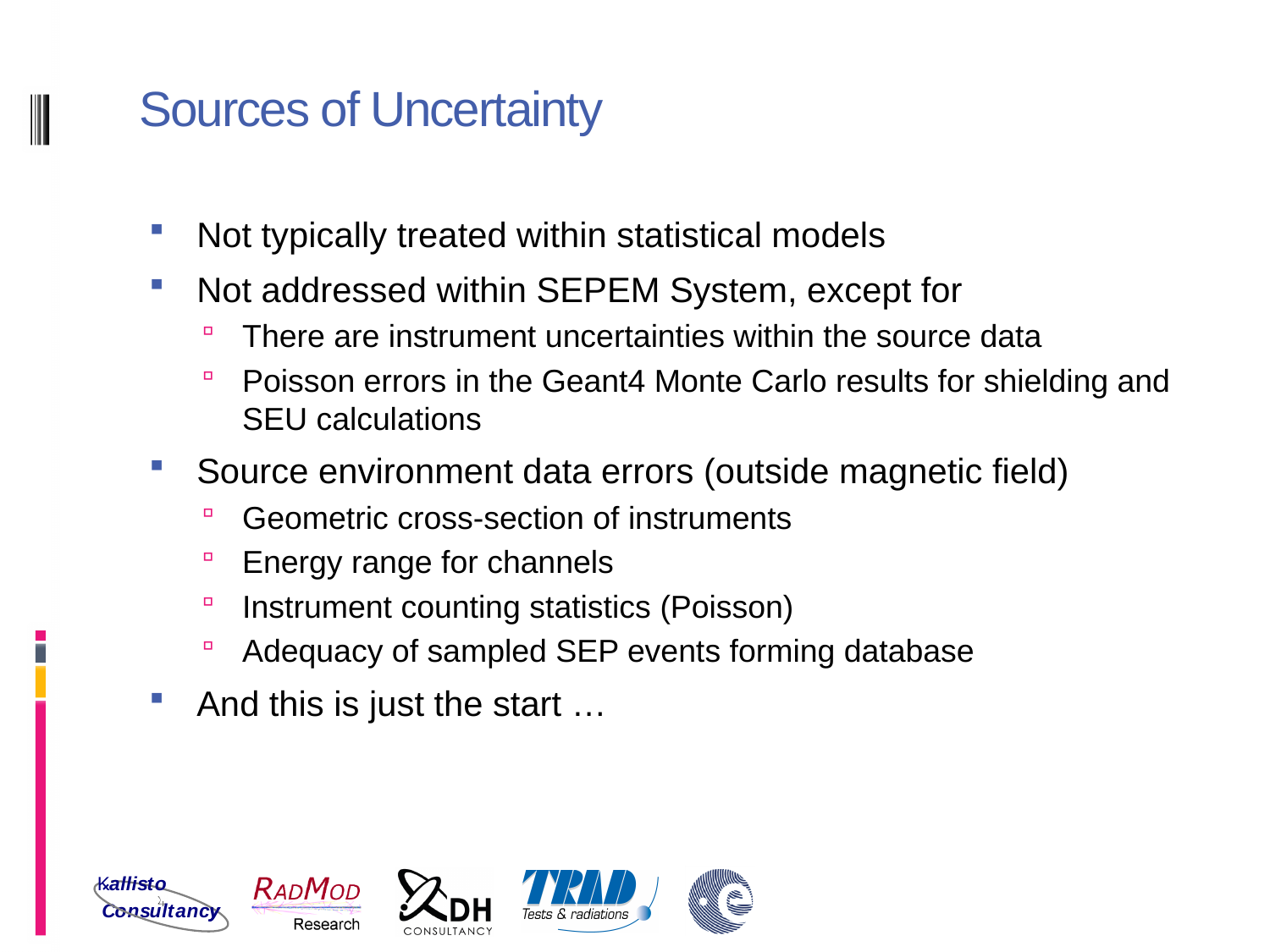

# Sources of Uncertainty
Not typically treated within statistical models
Not addressed within SEPEM System, except for
There are instrument uncertainties within the source data
Poisson errors in the Geant4 Monte Carlo results for shielding and SEU calculations
Source environment data errors (outside magnetic field)
Geometric cross-section of instruments
Energy range for channels
Instrument counting statistics (Poisson)
Adequacy of sampled SEP events forming database
And this is just the start …